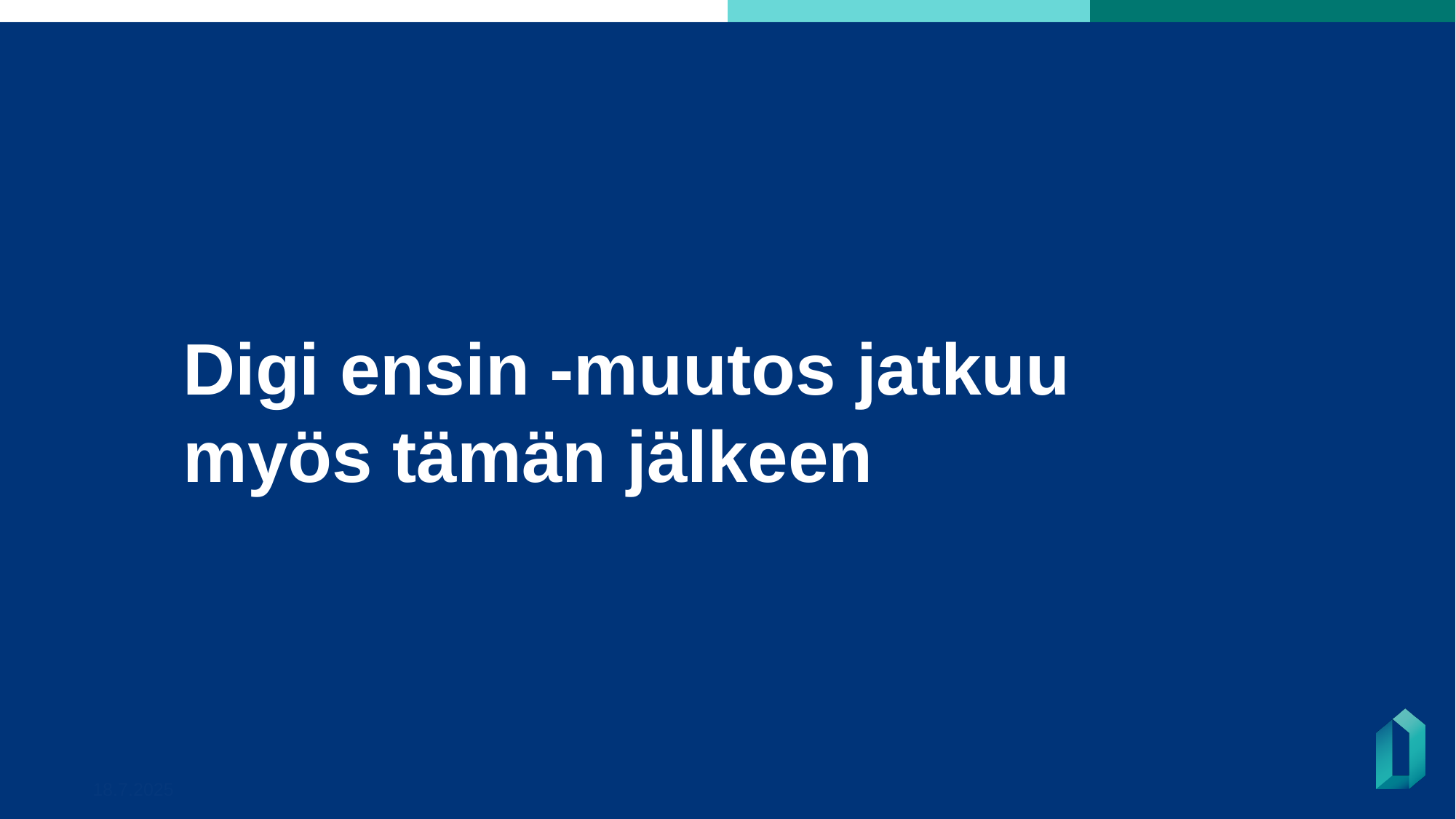

# Digi ensin -muutos jatkuu myös tämän jälkeen

18.7.2025